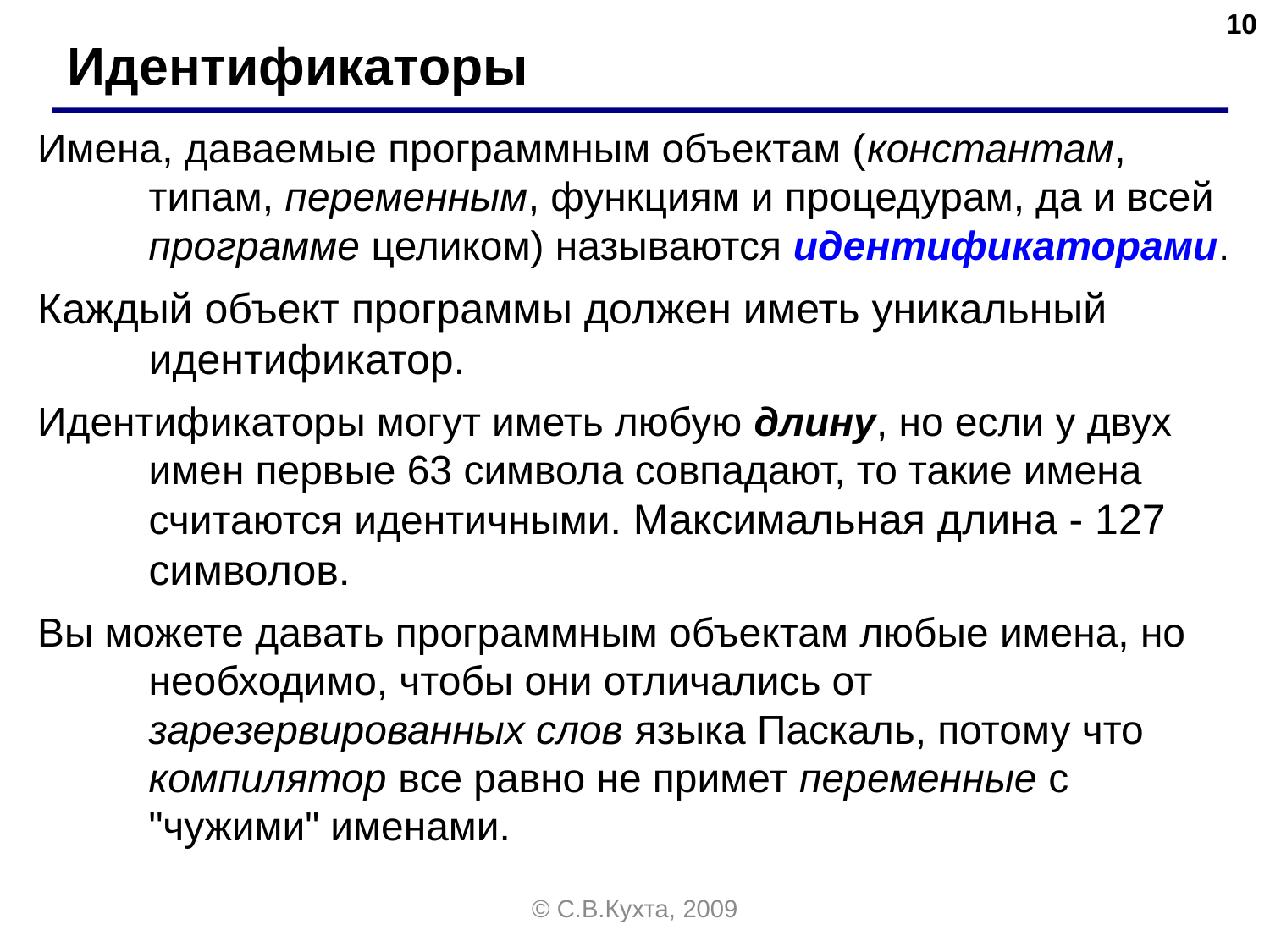

10
Идентификаторы

Имена, даваемые программным объектам (константам, типам, переменным, функциям и процедурам, да и всей программе целиком) называются идентификаторами.
Каждый объект программы должен иметь уникальный идентификатор.
Идентификаторы могут иметь любую длину, но если у двух имен первые 63 символа совпадают, то такие имена считаются идентичными. Максимальная длина - 127 символов.
Вы можете давать программным объектам любые имена, но необходимо, чтобы они отличались от зарезервированных слов языка Паскаль, потому что компилятор все равно не примет переменные с "чужими" именами.

© С.В.Кухта, 2009